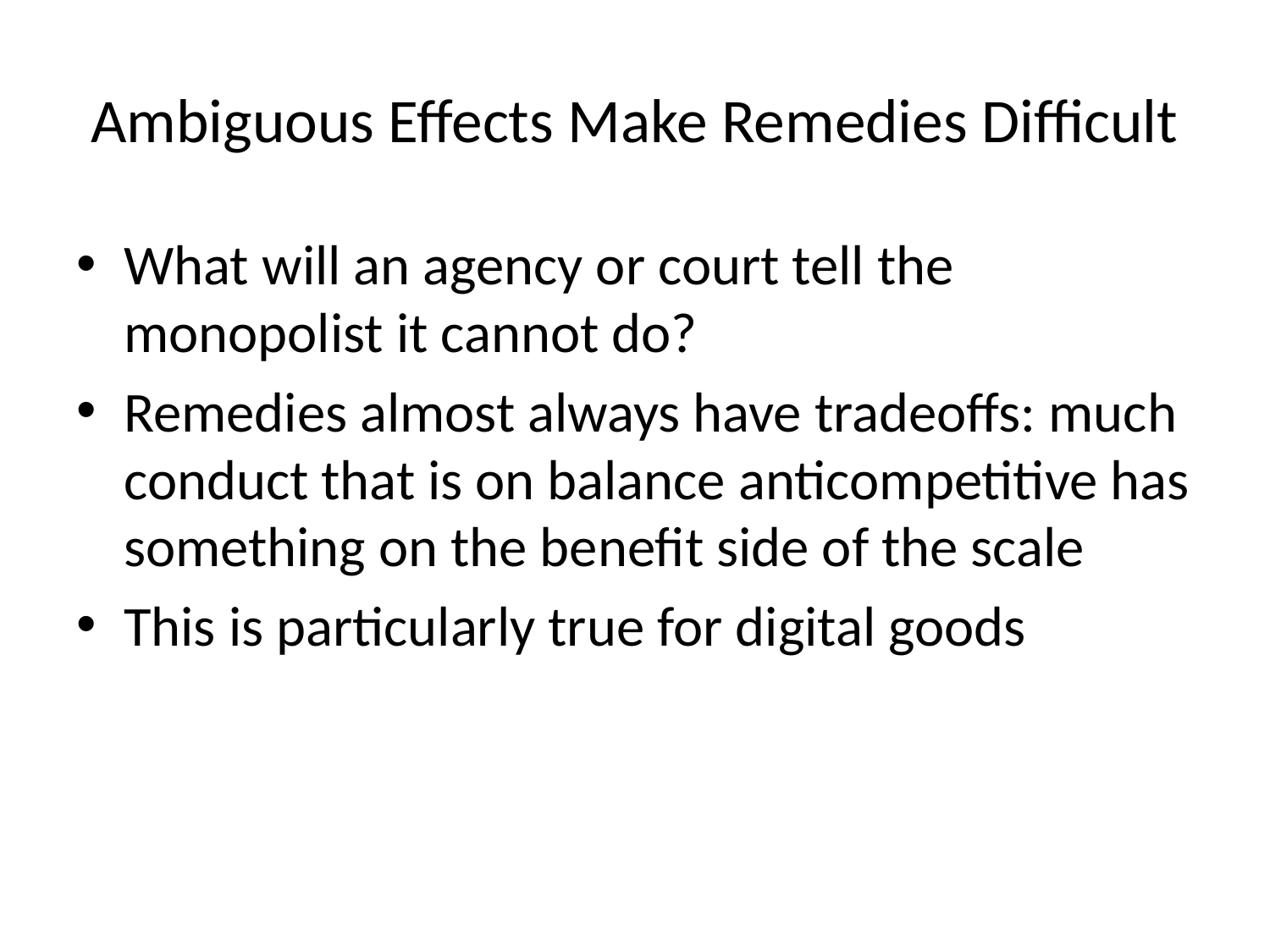

# Ambiguous Effects Make Remedies Difficult
What will an agency or court tell the monopolist it cannot do?
Remedies almost always have tradeoffs: much conduct that is on balance anticompetitive has something on the benefit side of the scale
This is particularly true for digital goods